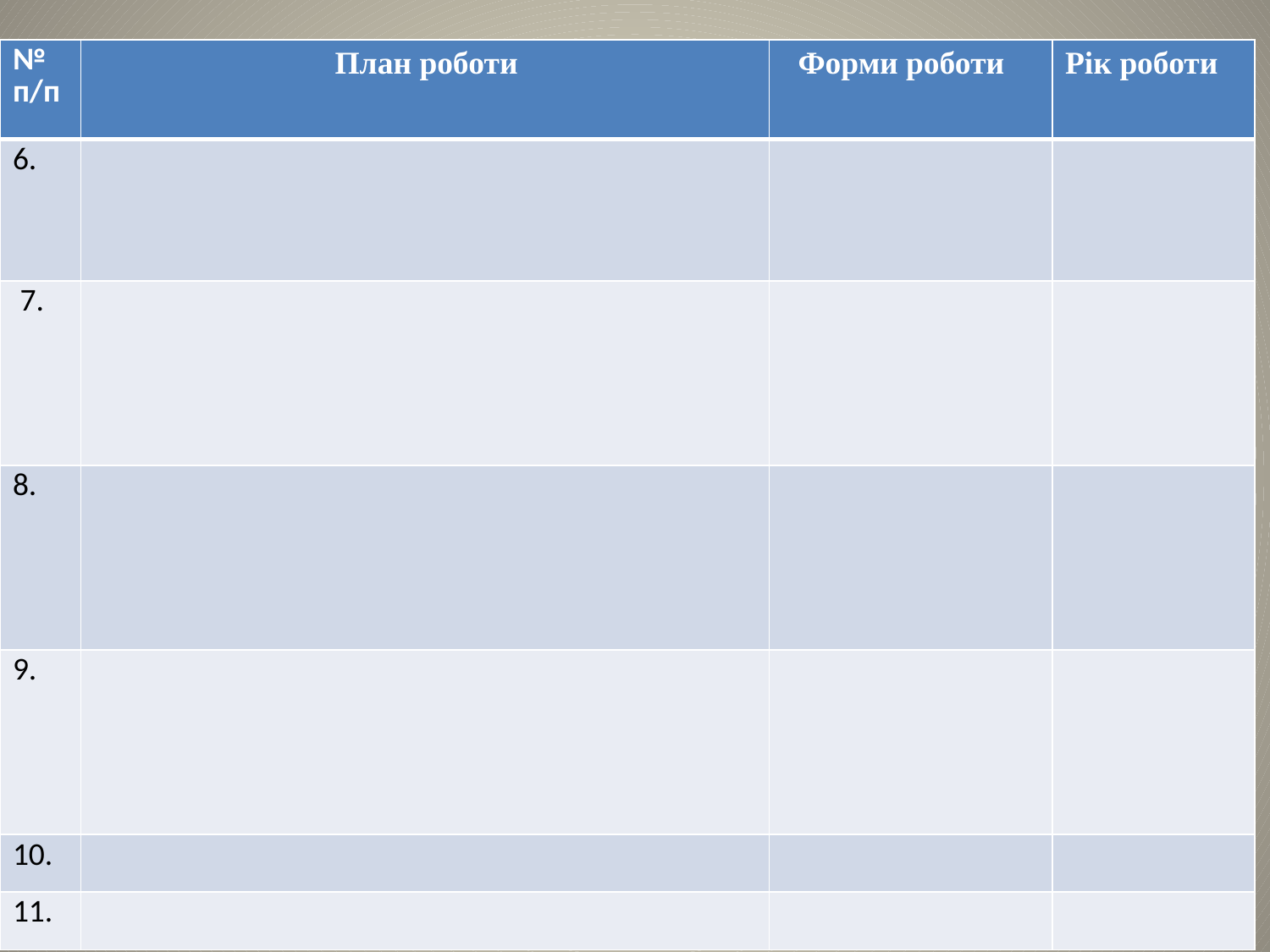

| № п/п | План роботи | Форми роботи | Рік роботи |
| --- | --- | --- | --- |
| 6. |  |  |  |
| 7. |  |  |  |
| 8. |  |  |  |
| 9. |  |  |  |
| 10. |  |  |  |
| 11. |  |  |  |